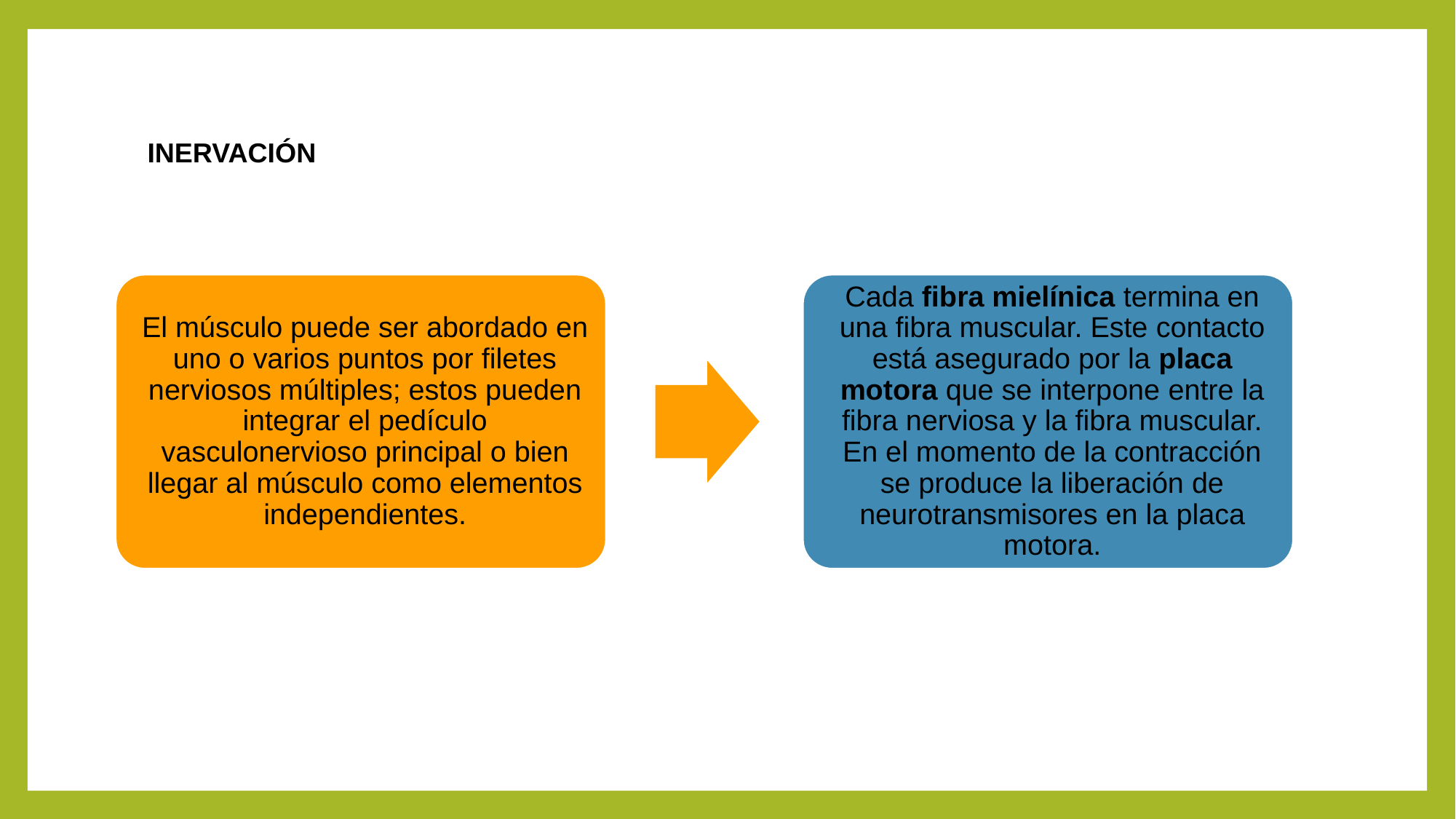

# INERVACIÓN
El músculo puede ser abordado en uno o varios puntos por filetes nerviosos múltiples; estos pueden integrar el pedículo vasculonervioso principal o bien llegar al músculo como elementos independientes.

Cada fibra mielínica termina en una fibra muscular. Este contacto está asegurado por la placa motora que se interpone entre la fibra nerviosa y la fibra muscular. En el momento de la contracción se produce la liberación de neurotransmisores en la placa motora.